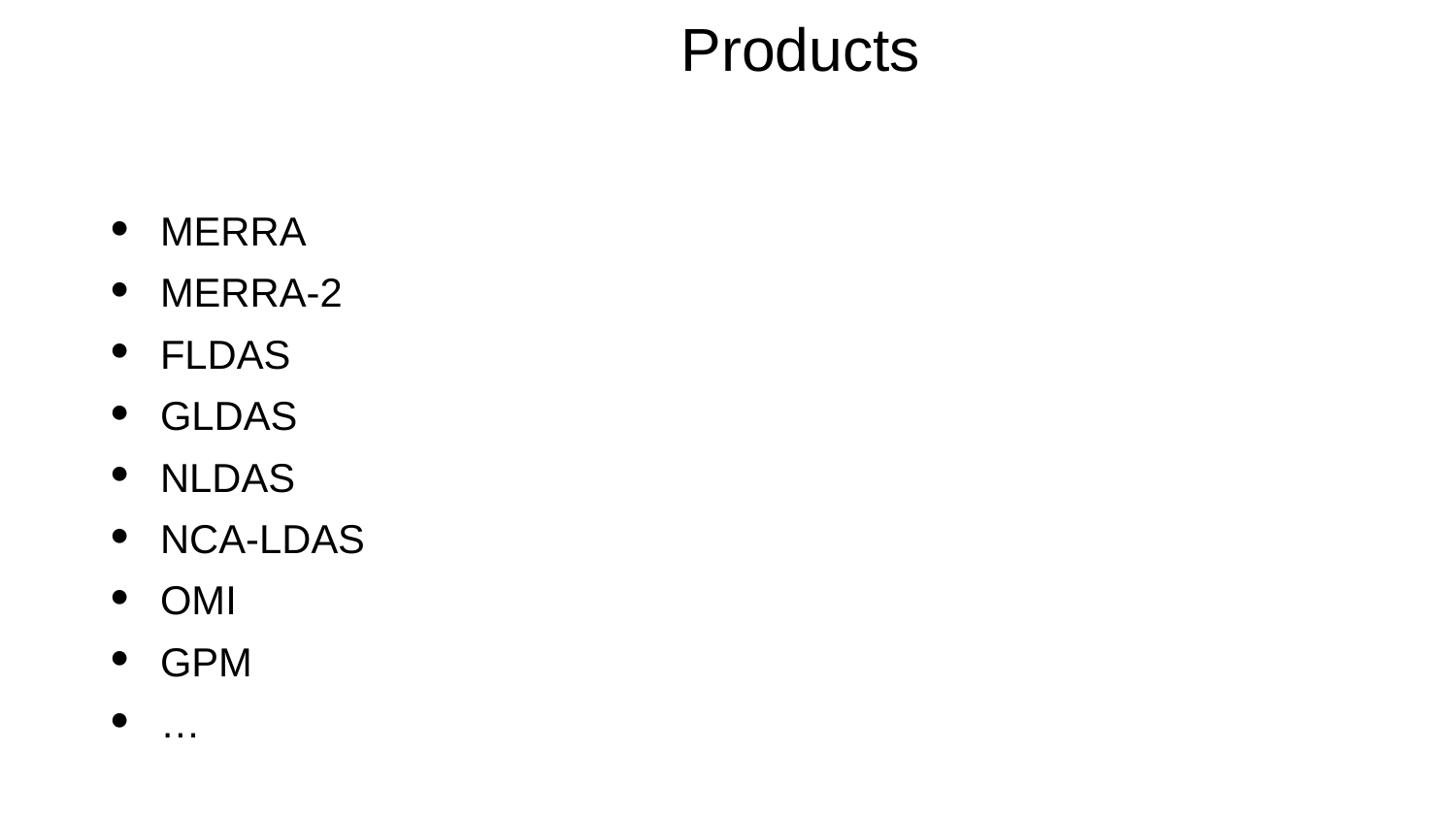

# Products
MERRA
MERRA-2
FLDAS
GLDAS
NLDAS
NCA-LDAS
OMI
GPM
…